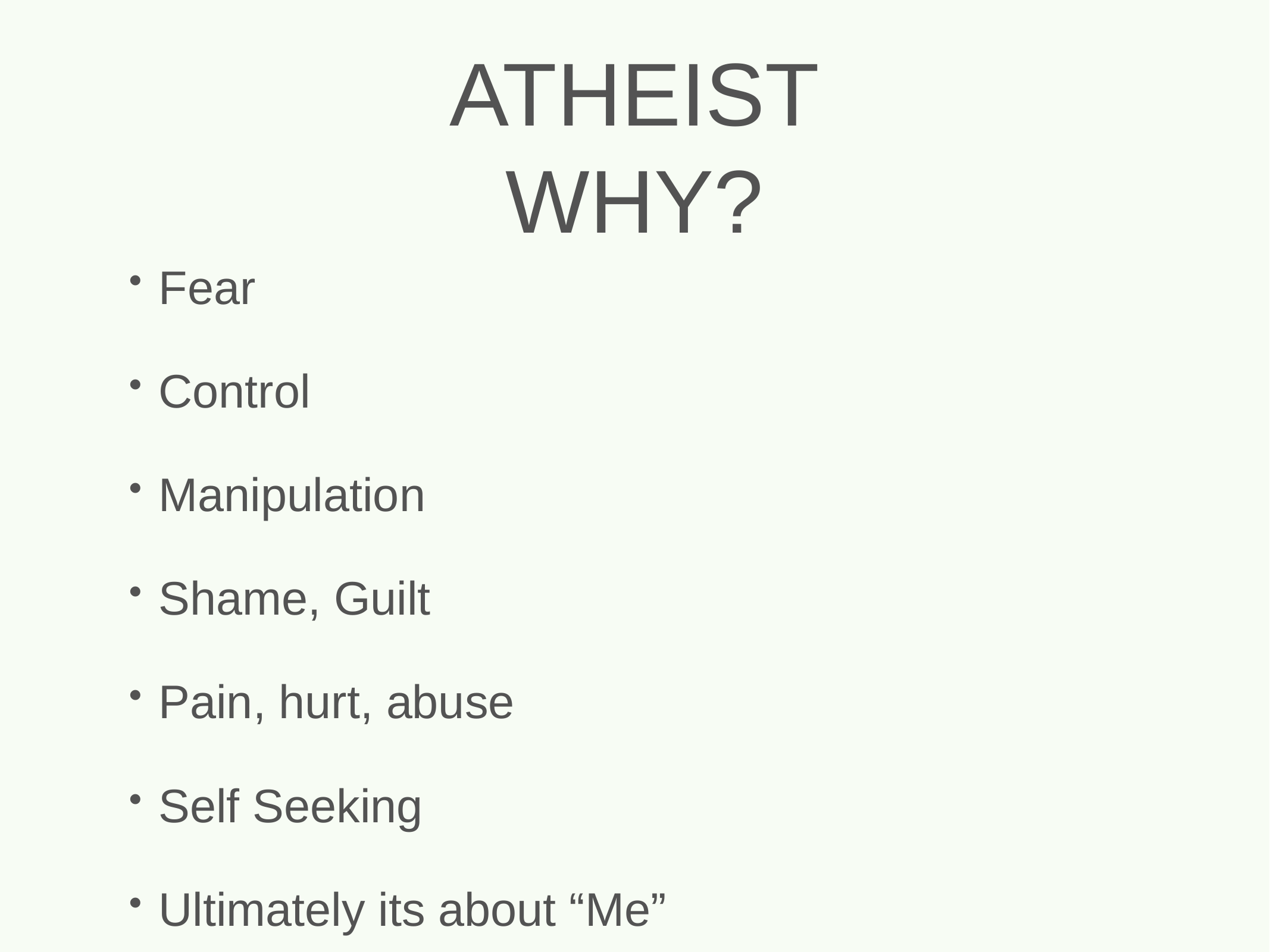

# Atheist
Why?
Fear
Control
Manipulation
Shame, Guilt
Pain, hurt, abuse
Self Seeking
Ultimately its about “Me”